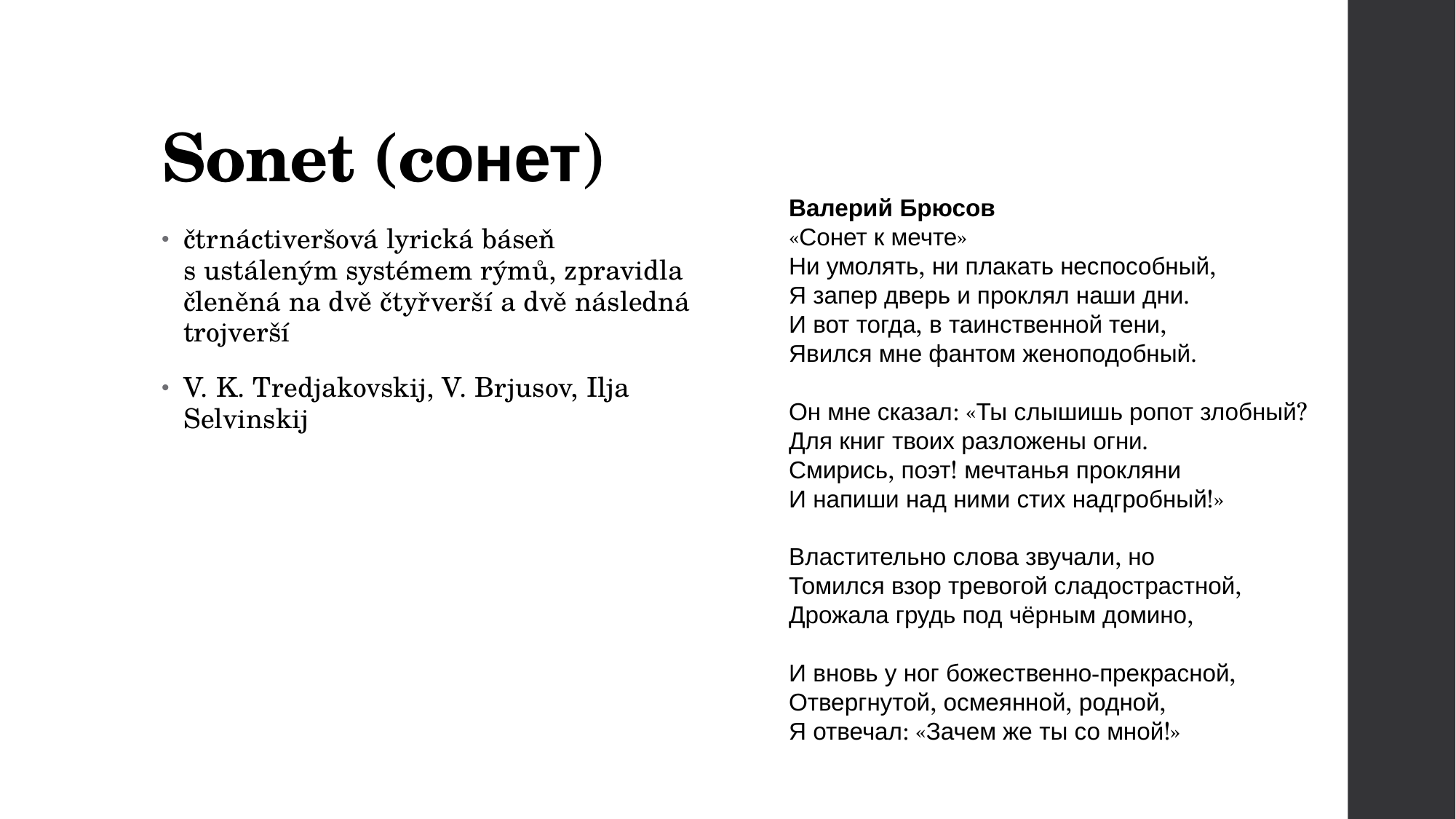

# Sonet (cонет)
Валерий Брюсов
«Сонет к мечте»
Ни умолять, ни плакать неспособный,
Я запер дверь и проклял наши дни.
И вот тогда, в таинственной тени,
Явился мне фантом женоподобный.

Он мне сказал: «Ты слышишь ропот злобный?
Для книг твоих разложены огни.
Смирись, поэт! мечтанья прокляни
И напиши над ними стих надгробный!»

Властительно слова звучали, но
Томился взор тревогой сладострастной,
Дрожала грудь под чёрным домино,

И вновь у ног божественно-прекрасной,
Отвергнутой, осмеянной, родной,
Я отвечал: «Зачем же ты со мной!»
čtrnáctiveršová lyrická báseň
s ustáleným systémem rýmů, zpravidla členěná na dvě čtyřverší a dvě následná trojverší
V. K. Tredjakovskij, V. Brjusov, Ilja Selvinskij